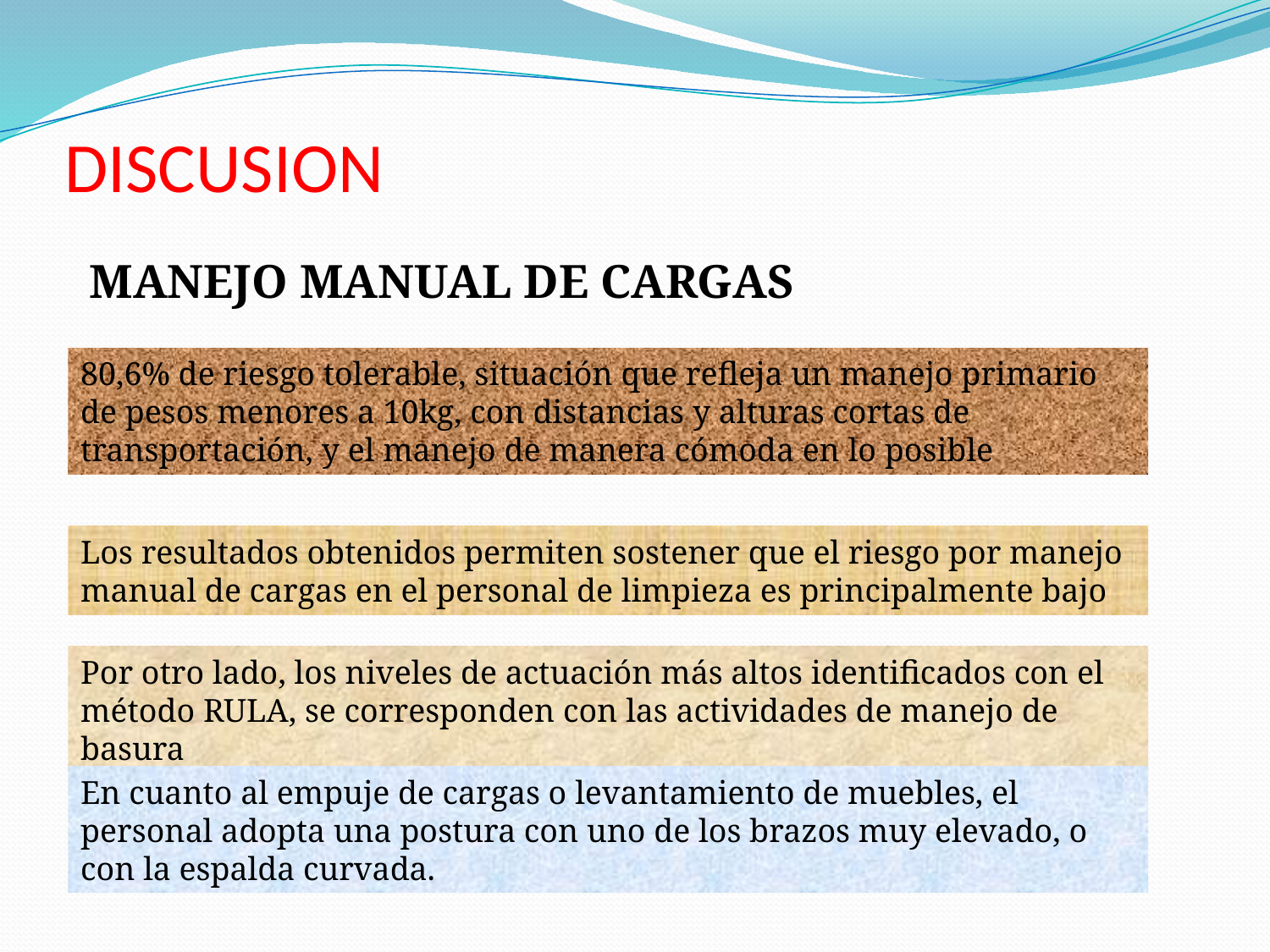

# DISCUSION
 MANEJO MANUAL DE CARGAS
80,6% de riesgo tolerable, situación que refleja un manejo primario de pesos menores a 10kg, con distancias y alturas cortas de transportación, y el manejo de manera cómoda en lo posible
Los resultados obtenidos permiten sostener que el riesgo por manejo manual de cargas en el personal de limpieza es principalmente bajo
Por otro lado, los niveles de actuación más altos identificados con el método RULA, se corresponden con las actividades de manejo de basura
En cuanto al empuje de cargas o levantamiento de muebles, el personal adopta una postura con uno de los brazos muy elevado, o con la espalda curvada.